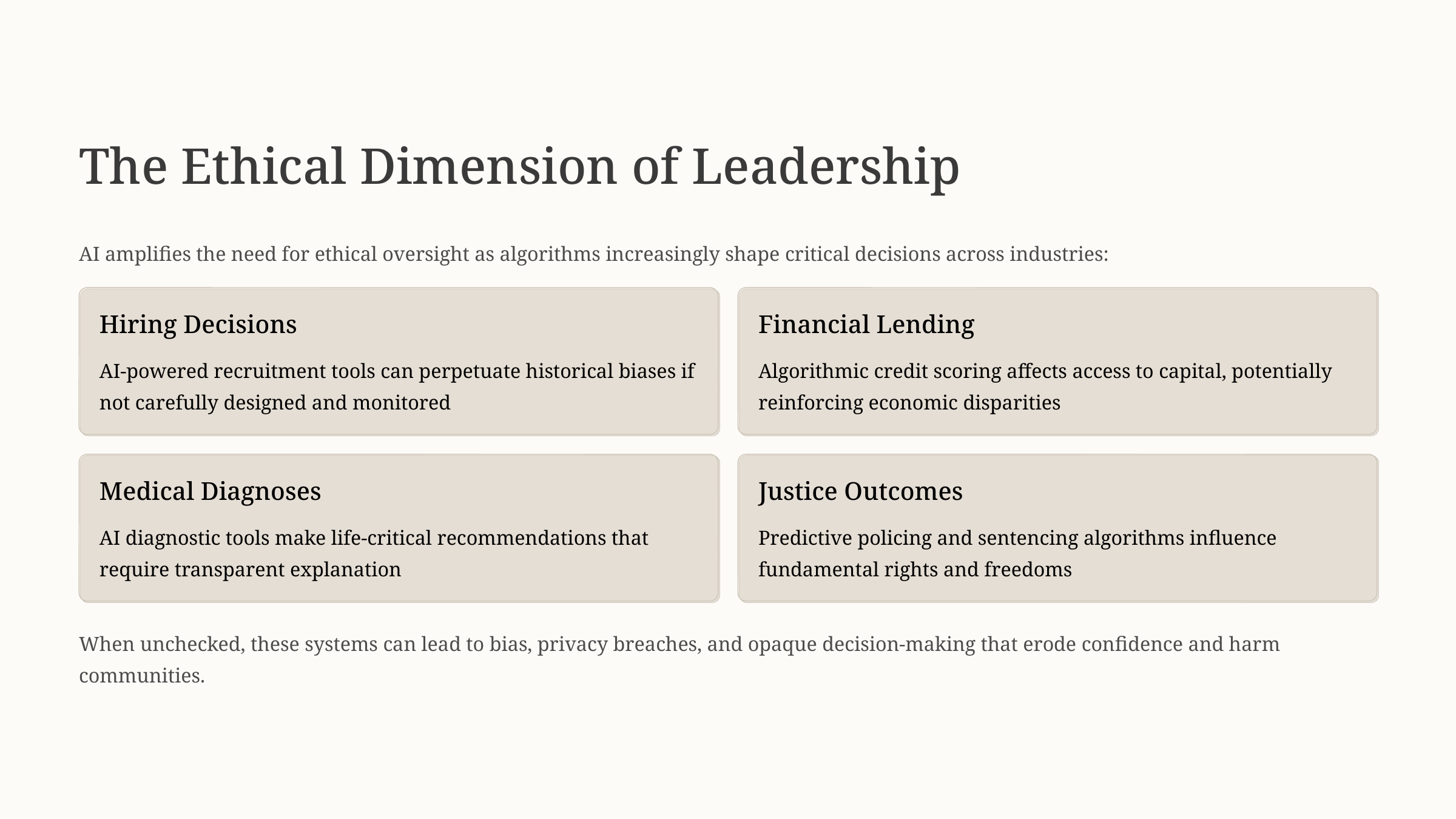

The Ethical Dimension of Leadership
AI amplifies the need for ethical oversight as algorithms increasingly shape critical decisions across industries:

Hiring Decisions
Financial Lending
AI-powered recruitment tools can perpetuate historical biases if not carefully designed and monitored
Algorithmic credit scoring affects access to capital, potentially reinforcing economic disparities

Medical Diagnoses
Justice Outcomes
AI diagnostic tools make life-critical recommendations that require transparent explanation
Predictive policing and sentencing algorithms influence fundamental rights and freedoms
When unchecked, these systems can lead to bias, privacy breaches, and opaque decision-making that erode confidence and harm communities.